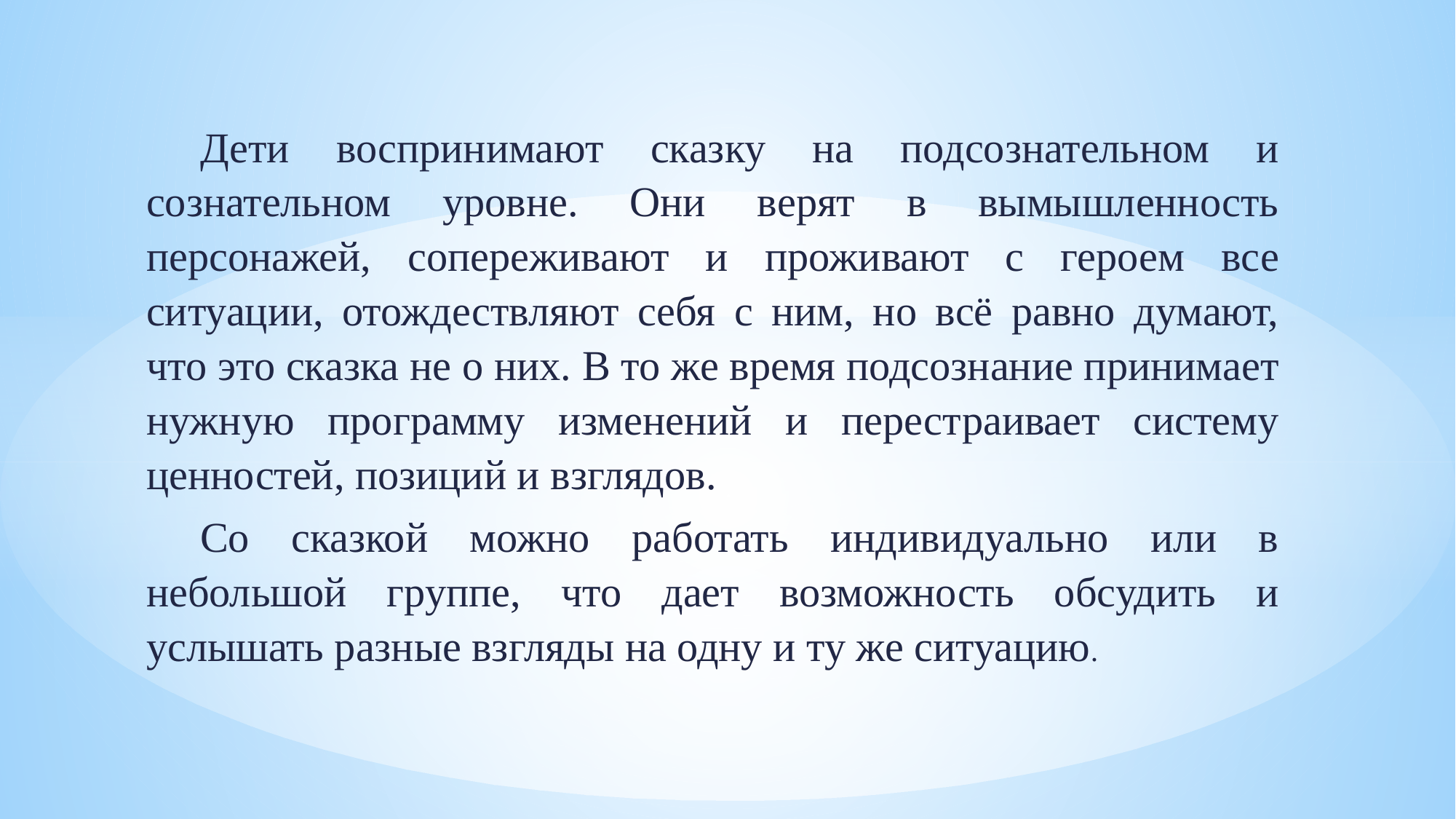

Дети воспринимают сказку на подсознательном и сознательном уровне. Они верят в вымышленность персонажей, сопереживают и проживают с героем все ситуации, отождествляют себя с ним, но всё равно думают, что это сказка не о них. В то же время подсознание принимает нужную программу изменений и перестраивает систему ценностей, позиций и взглядов.
Со сказкой можно работать индивидуально или в небольшой группе, что дает возможность обсудить и услышать разные взгляды на одну и ту же ситуацию.